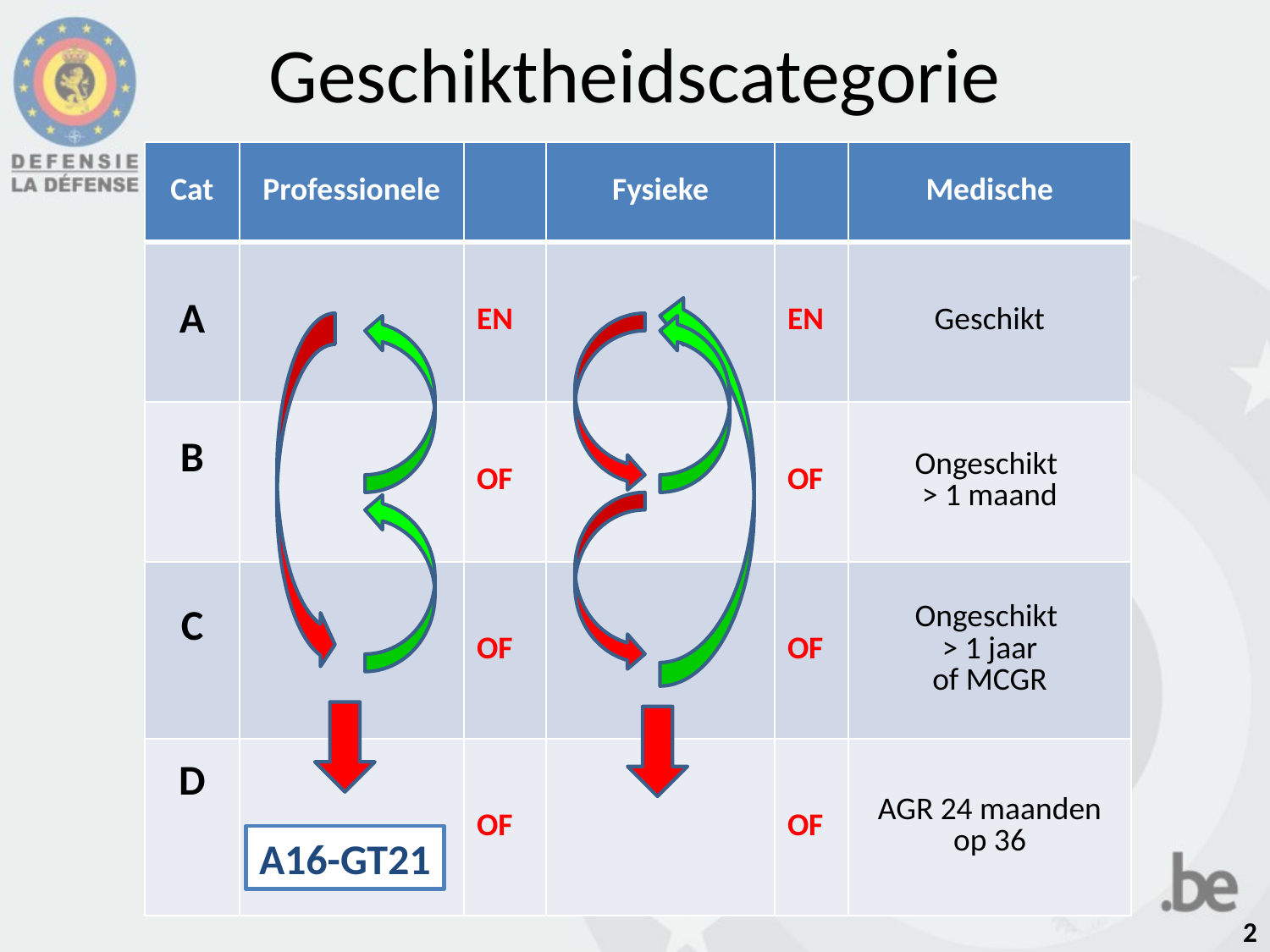

# Geschiktheidscategorie
| Cat | Professionele |  | Fysieke |  | Medische |
| --- | --- | --- | --- | --- | --- |
| A |  | EN |  | EN | Geschikt |
| B |  | OF |  | OF | Ongeschikt > 1 maand |
| C |  | OF |  | OF | Ongeschikt > 1 jaar of MCGR |
| D |  | OF |  | OF | AGR 24 maanden op 36 |

A16-GT21
2